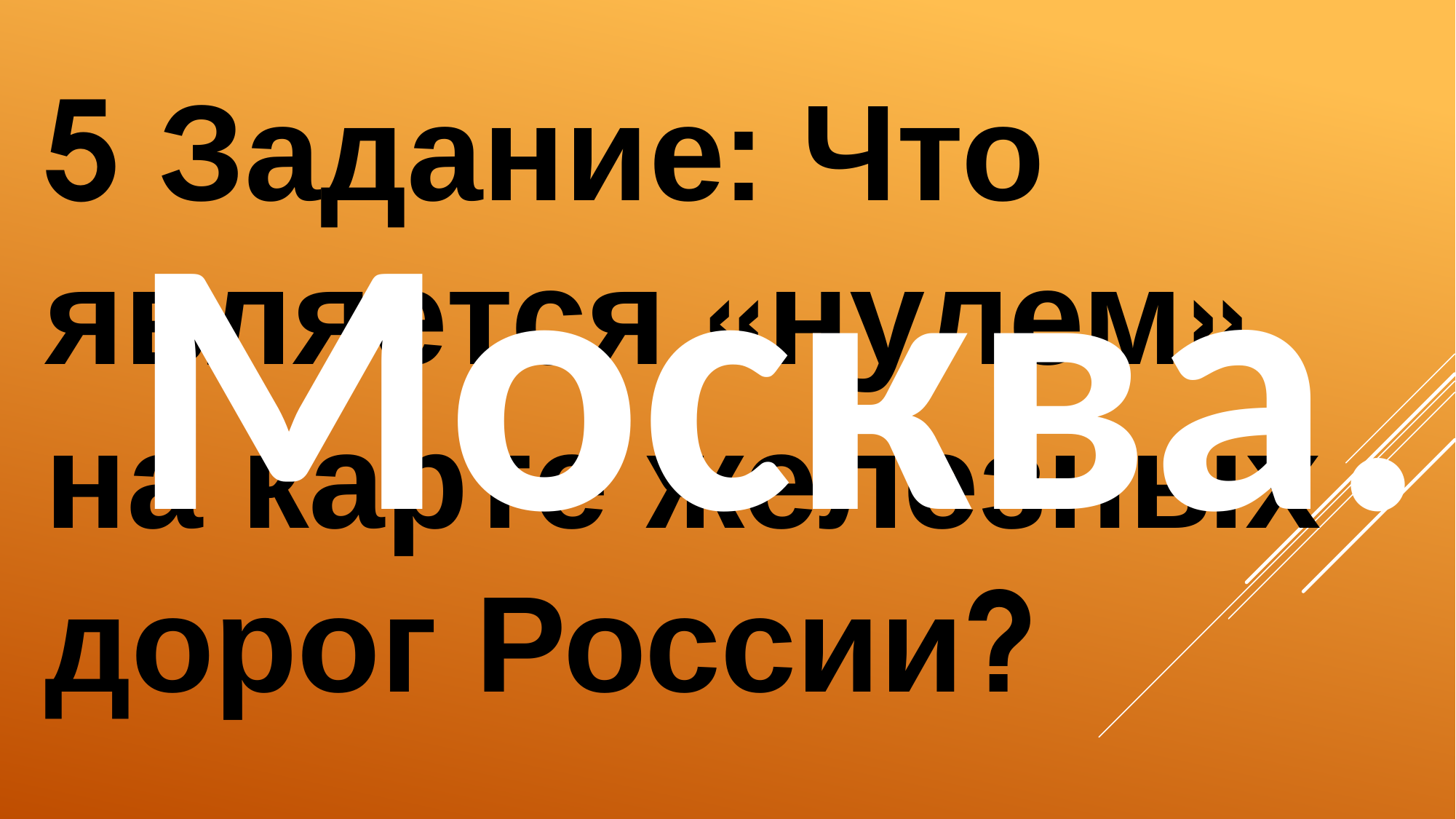

5 Задание: Что является «нулем» на карте железных дорог России?
Москва.